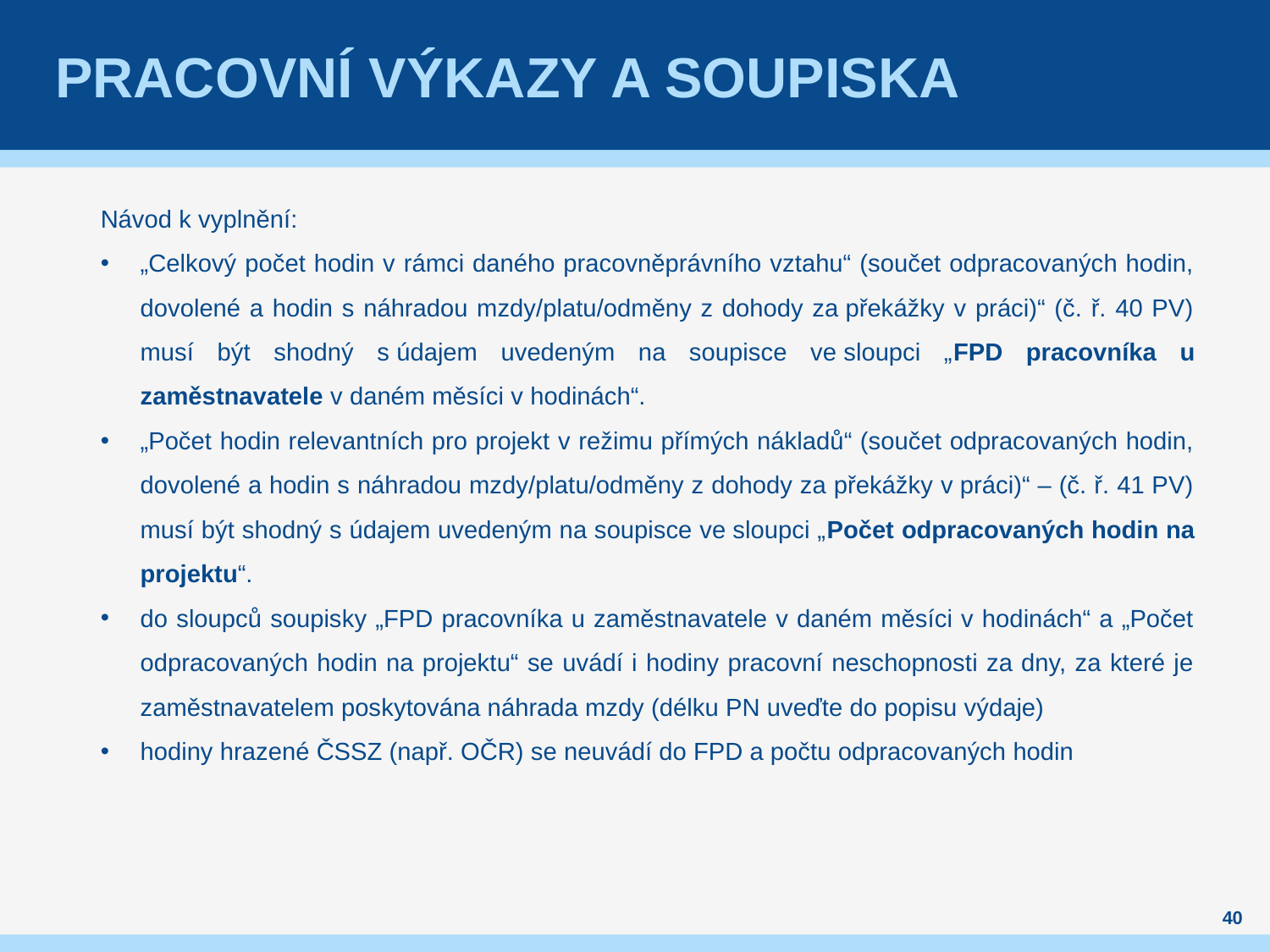

# Pracovní výkazy a soupiska
Návod k vyplnění:
„Celkový počet hodin v rámci daného pracovněprávního vztahu“ (součet odpracovaných hodin, dovolené a hodin s náhradou mzdy/platu/odměny z dohody za překážky v práci)“ (č. ř. 40 PV) musí být shodný s údajem uvedeným na soupisce ve sloupci „FPD pracovníka u zaměstnavatele v daném měsíci v hodinách“.
„Počet hodin relevantních pro projekt v režimu přímých nákladů“ (součet odpracovaných hodin, dovolené a hodin s náhradou mzdy/platu/odměny z dohody za překážky v práci)“ – (č. ř. 41 PV) musí být shodný s údajem uvedeným na soupisce ve sloupci „Počet odpracovaných hodin na projektu“.
do sloupců soupisky „FPD pracovníka u zaměstnavatele v daném měsíci v hodinách“ a „Počet odpracovaných hodin na projektu“ se uvádí i hodiny pracovní neschopnosti za dny, za které je zaměstnavatelem poskytována náhrada mzdy (délku PN uveďte do popisu výdaje)
hodiny hrazené ČSSZ (např. OČR) se neuvádí do FPD a počtu odpracovaných hodin
40